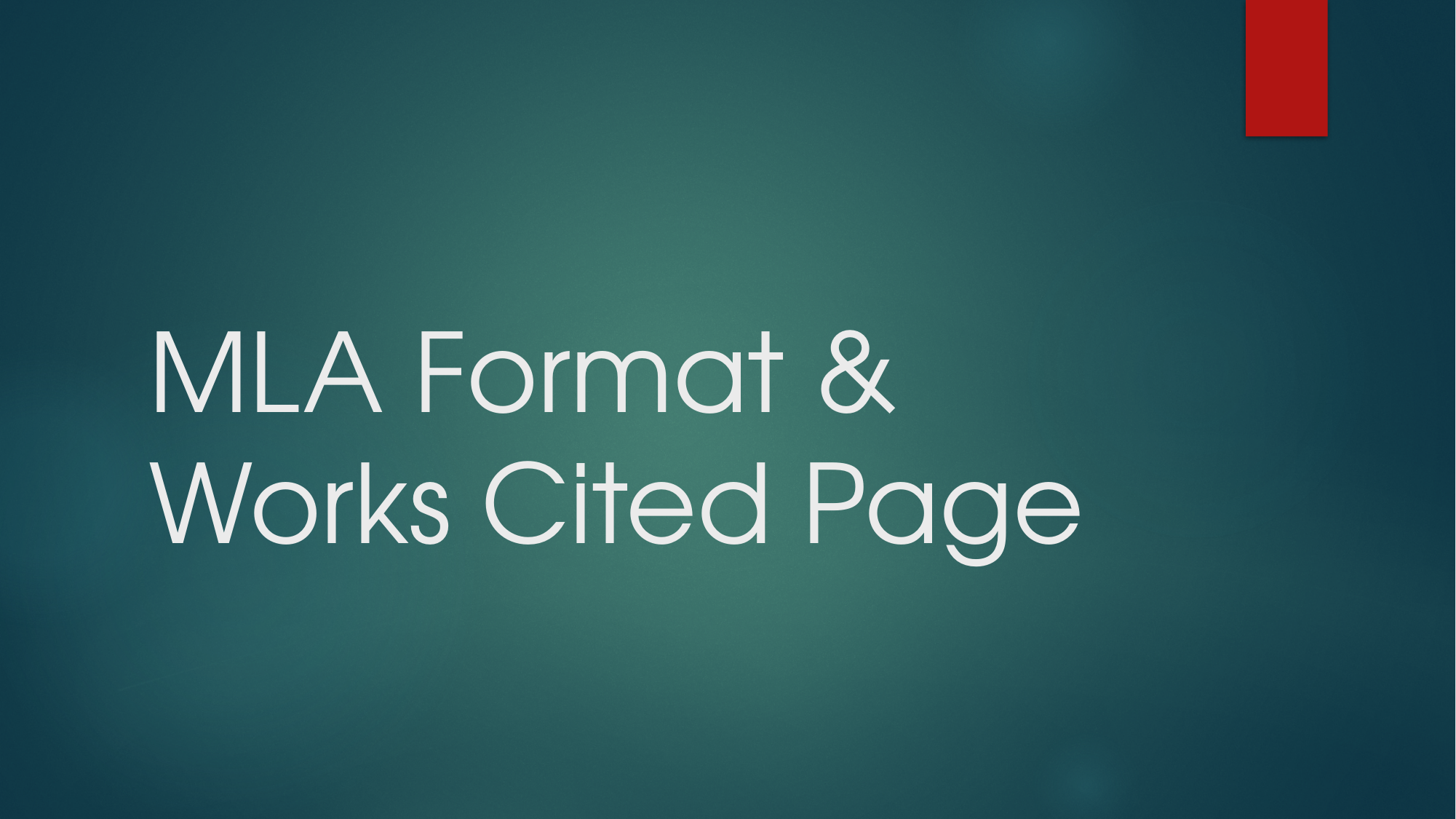

# MLA Format & Works Cited Page